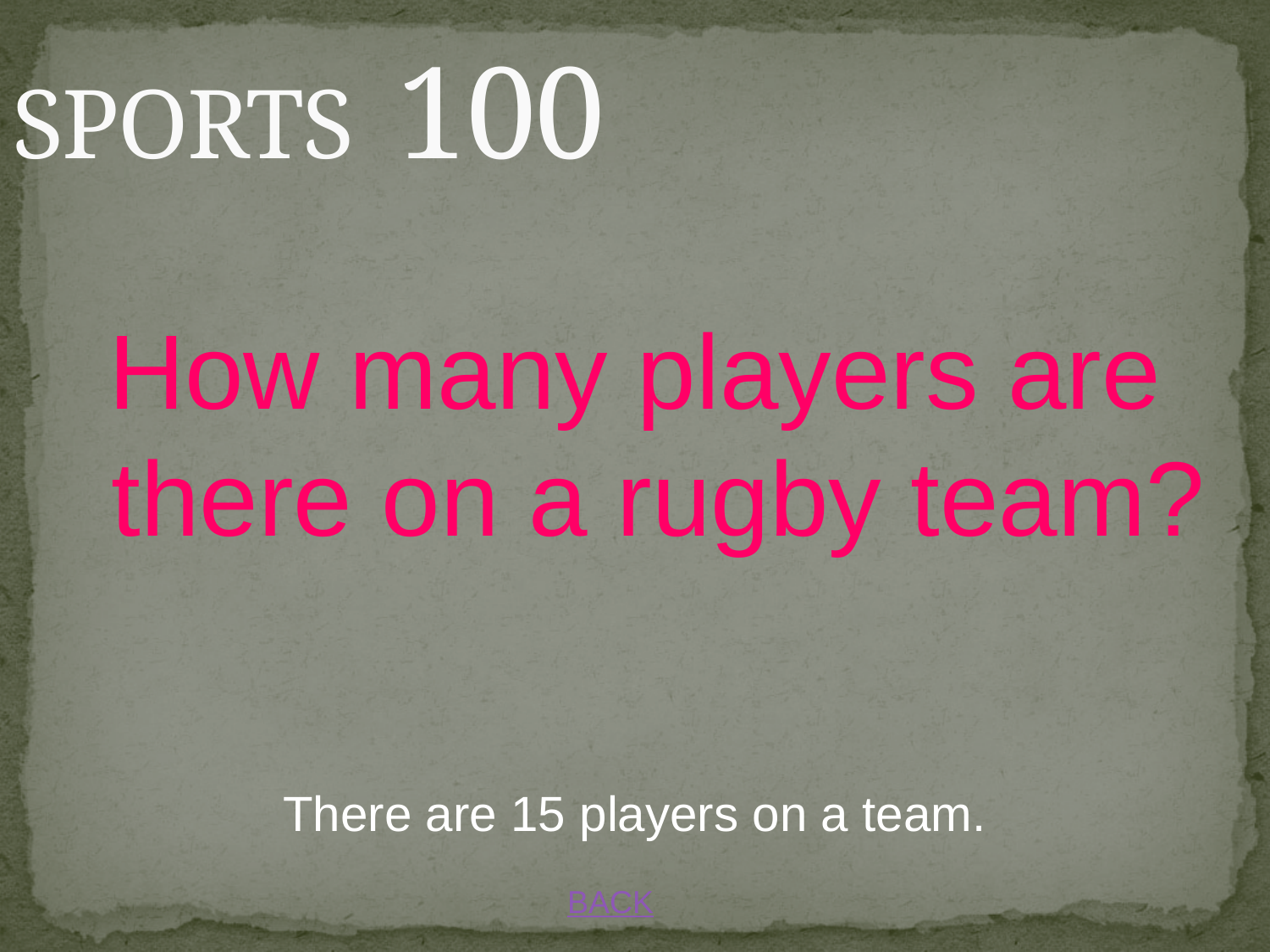

# SPORTS  100
How many players are there on a rugby team?
There are 15 players on a team.
BACK